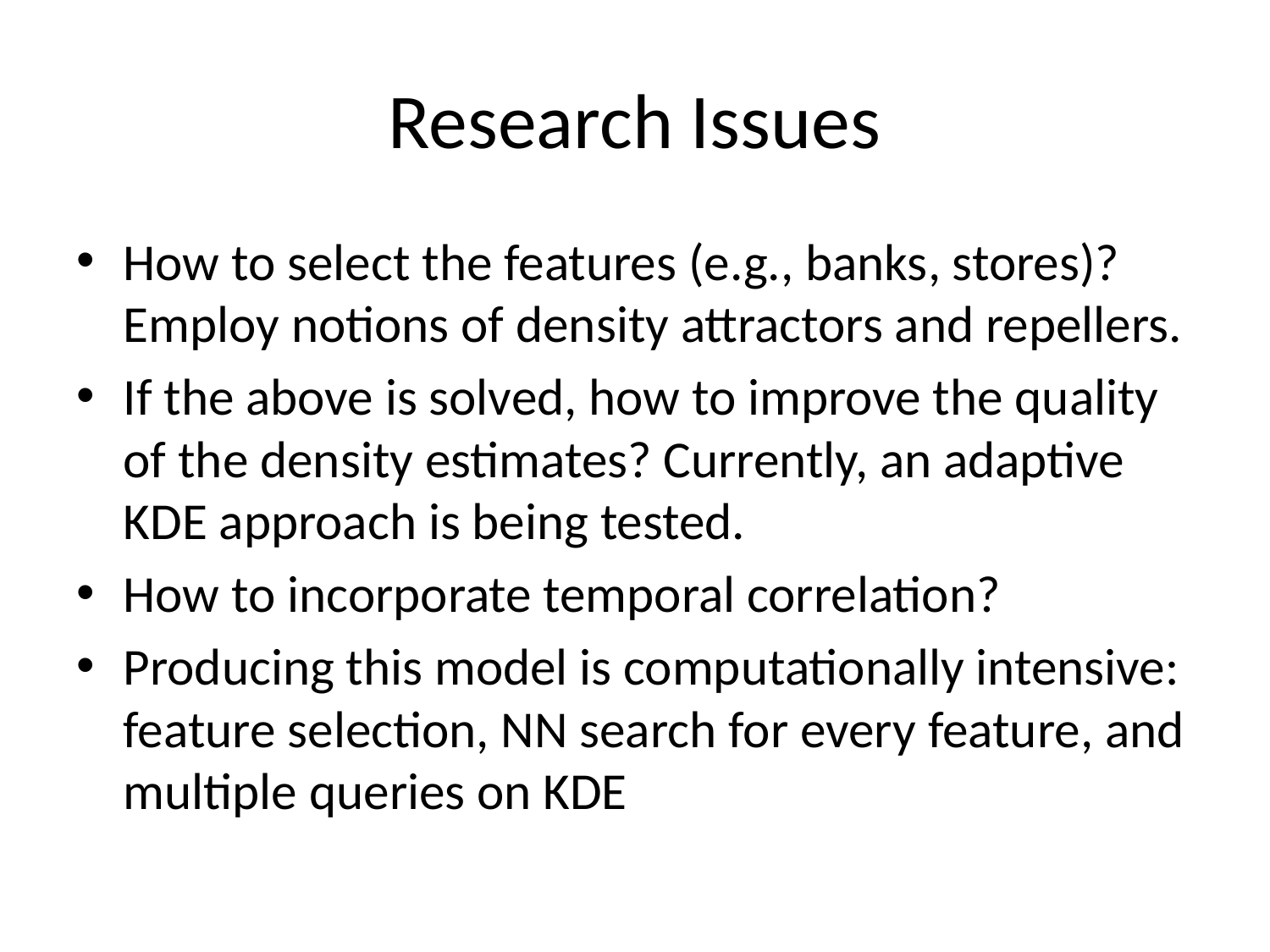

# Research Issues
How to select the features (e.g., banks, stores)? Employ notions of density attractors and repellers.
If the above is solved, how to improve the quality of the density estimates? Currently, an adaptive KDE approach is being tested.
How to incorporate temporal correlation?
Producing this model is computationally intensive: feature selection, NN search for every feature, and multiple queries on KDE